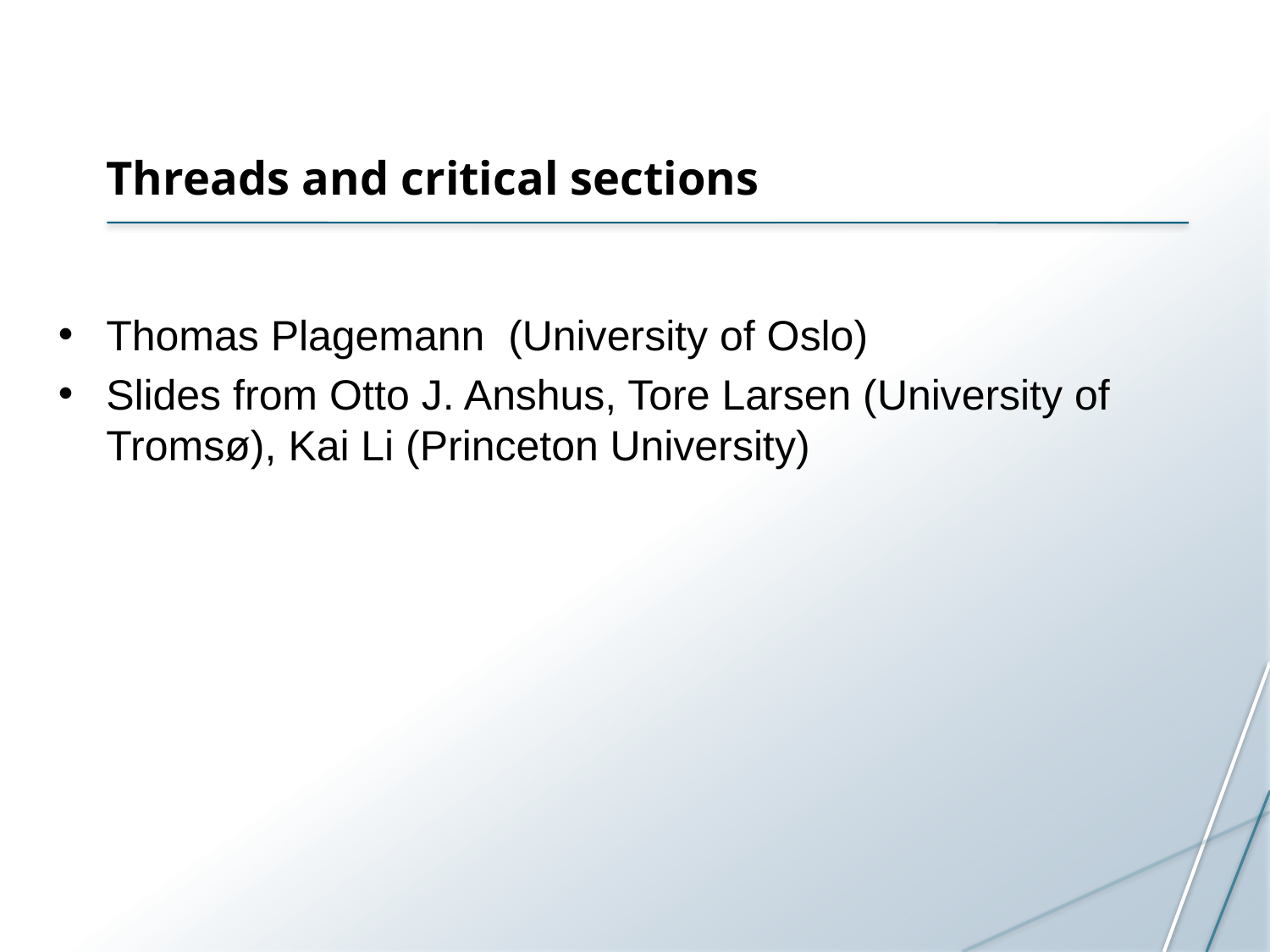

# Threads and critical sections

Thomas Plagemann  (University of Oslo)
Slides from Otto J. Anshus, Tore Larsen (University of Tromsø), Kai Li (Princeton University)